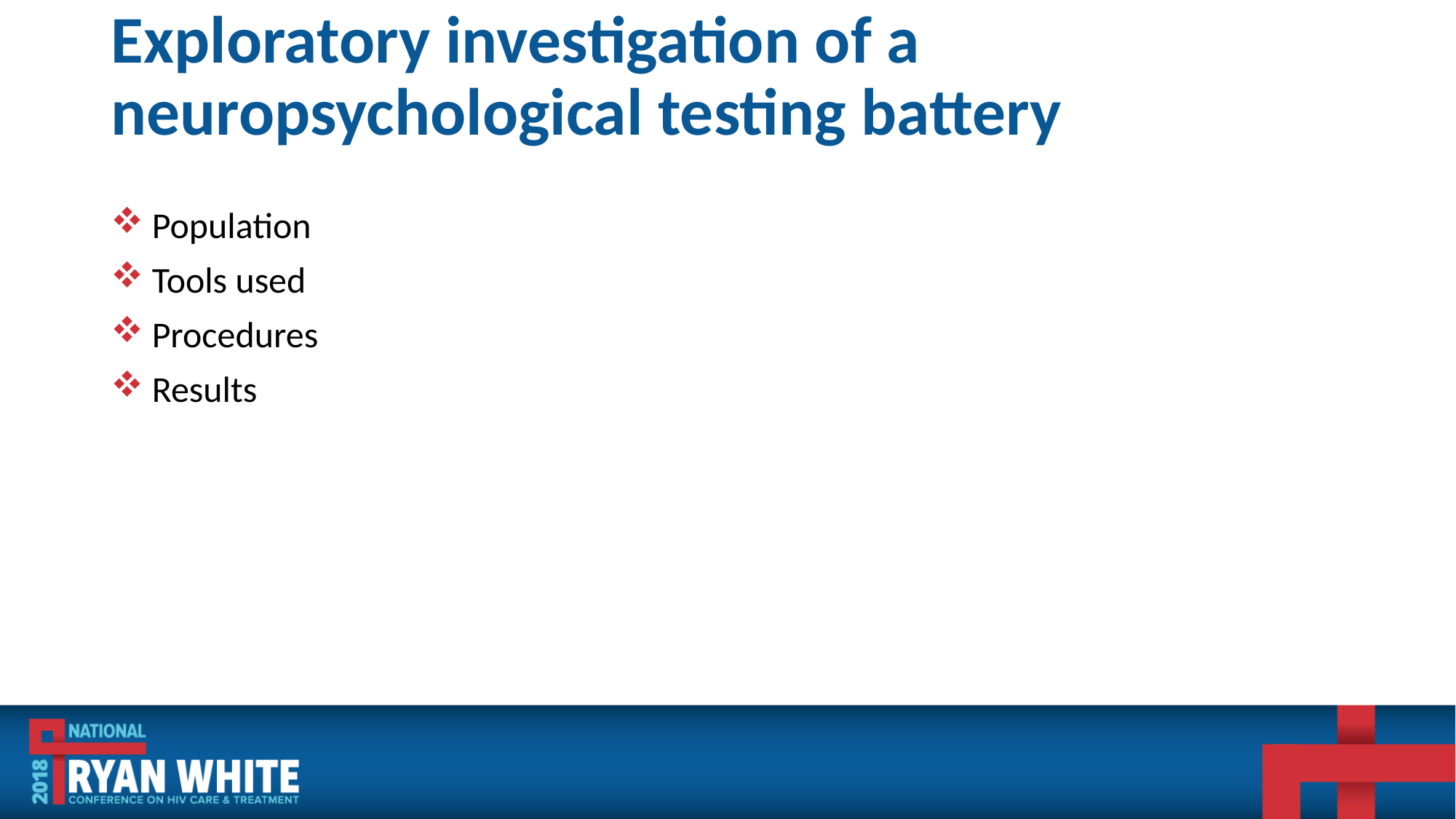

# Exploratory investigation of a neuropsychological testing battery

Population
Tools used
Procedures
Results